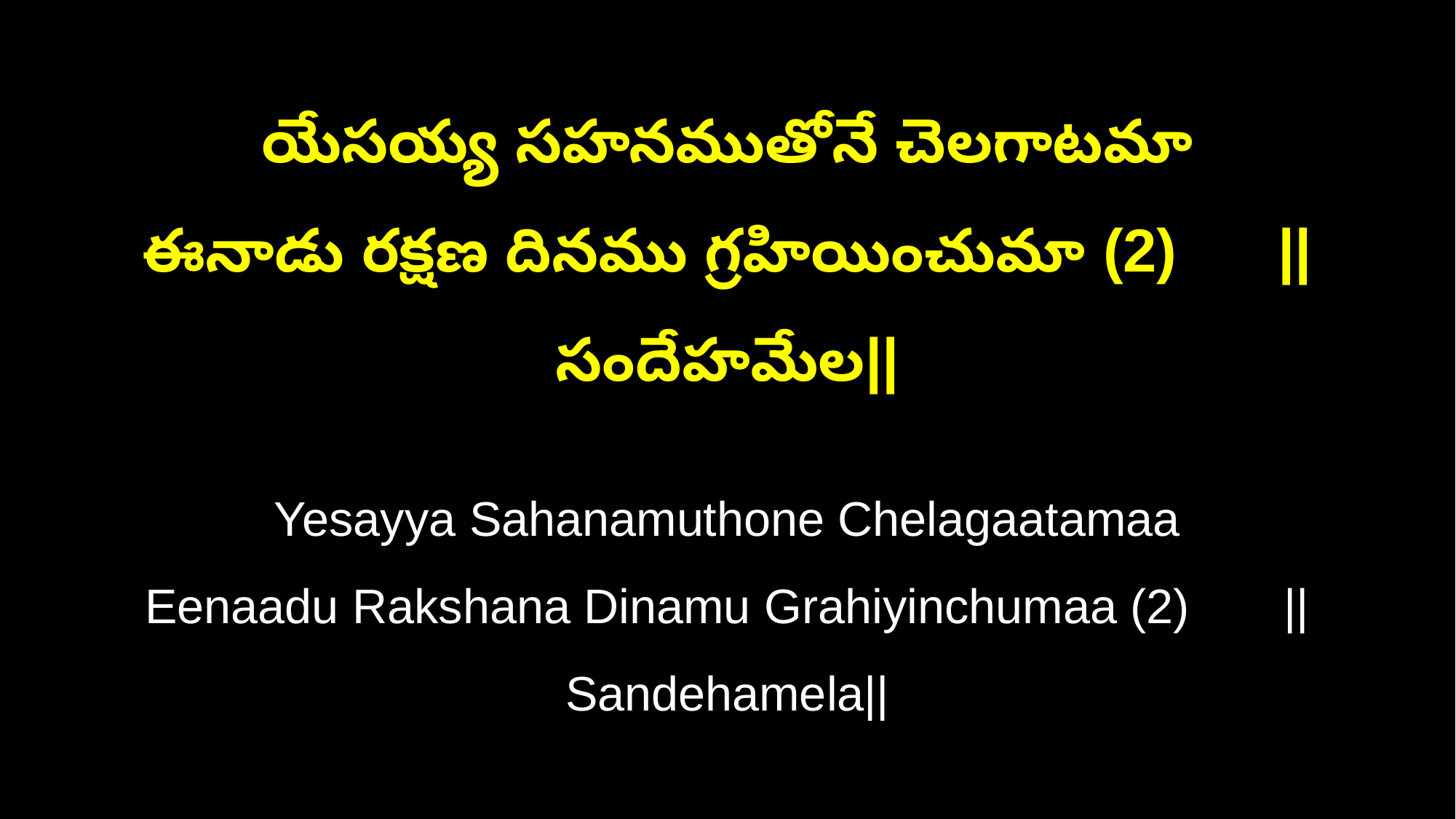

యేసయ్య సహనముతోనే చెలగాటమా
ఈనాడు రక్షణ దినము గ్రహియించుమా (2)      ||సందేహమేల||
Yesayya Sahanamuthone Chelagaatamaa
Eenaadu Rakshana Dinamu Grahiyinchumaa (2)       ||Sandehamela||